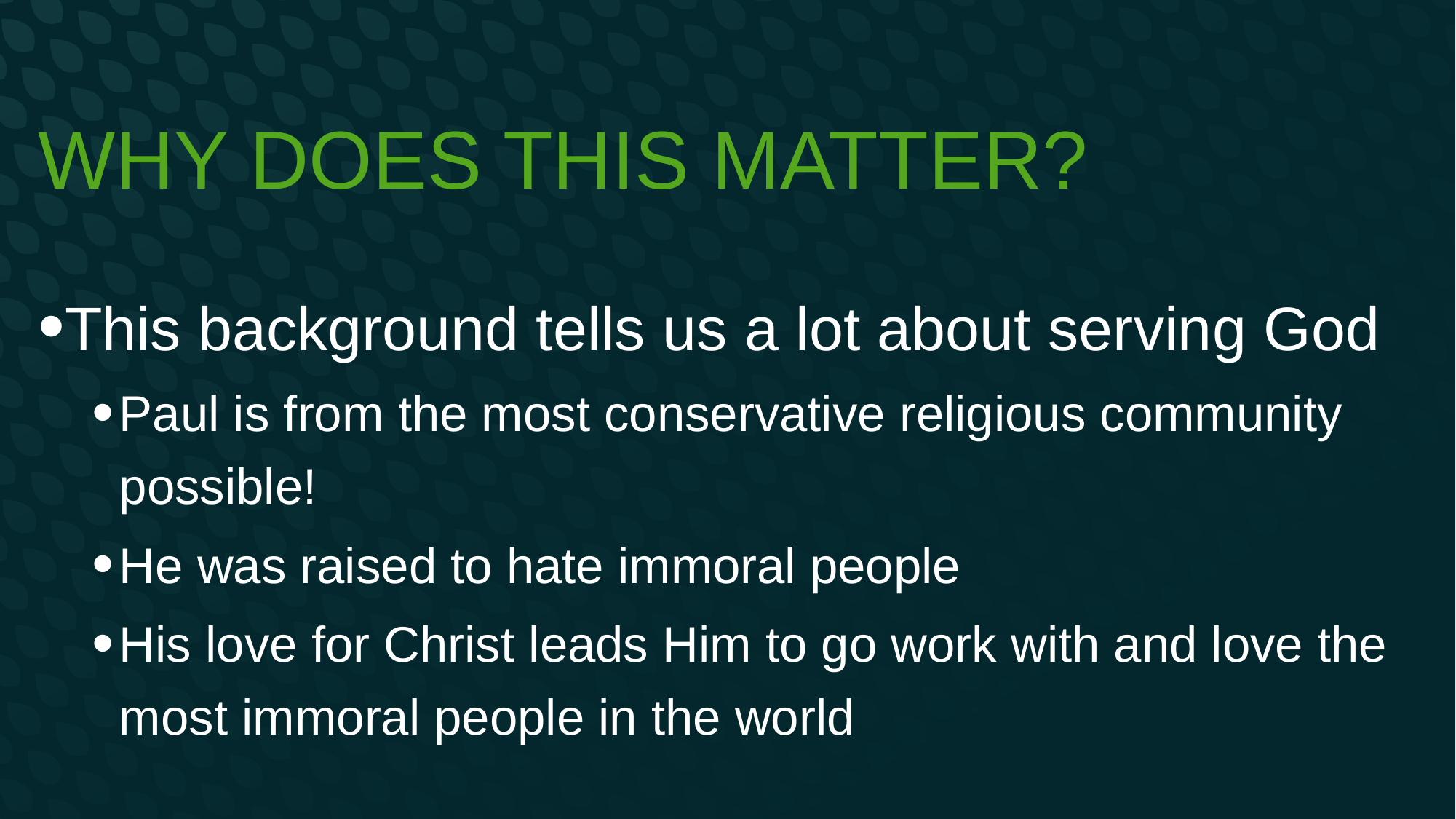

# Why does this matter?
This background tells us a lot about serving God
Paul is from the most conservative religious community possible!
He was raised to hate immoral people
His love for Christ leads Him to go work with and love the most immoral people in the world